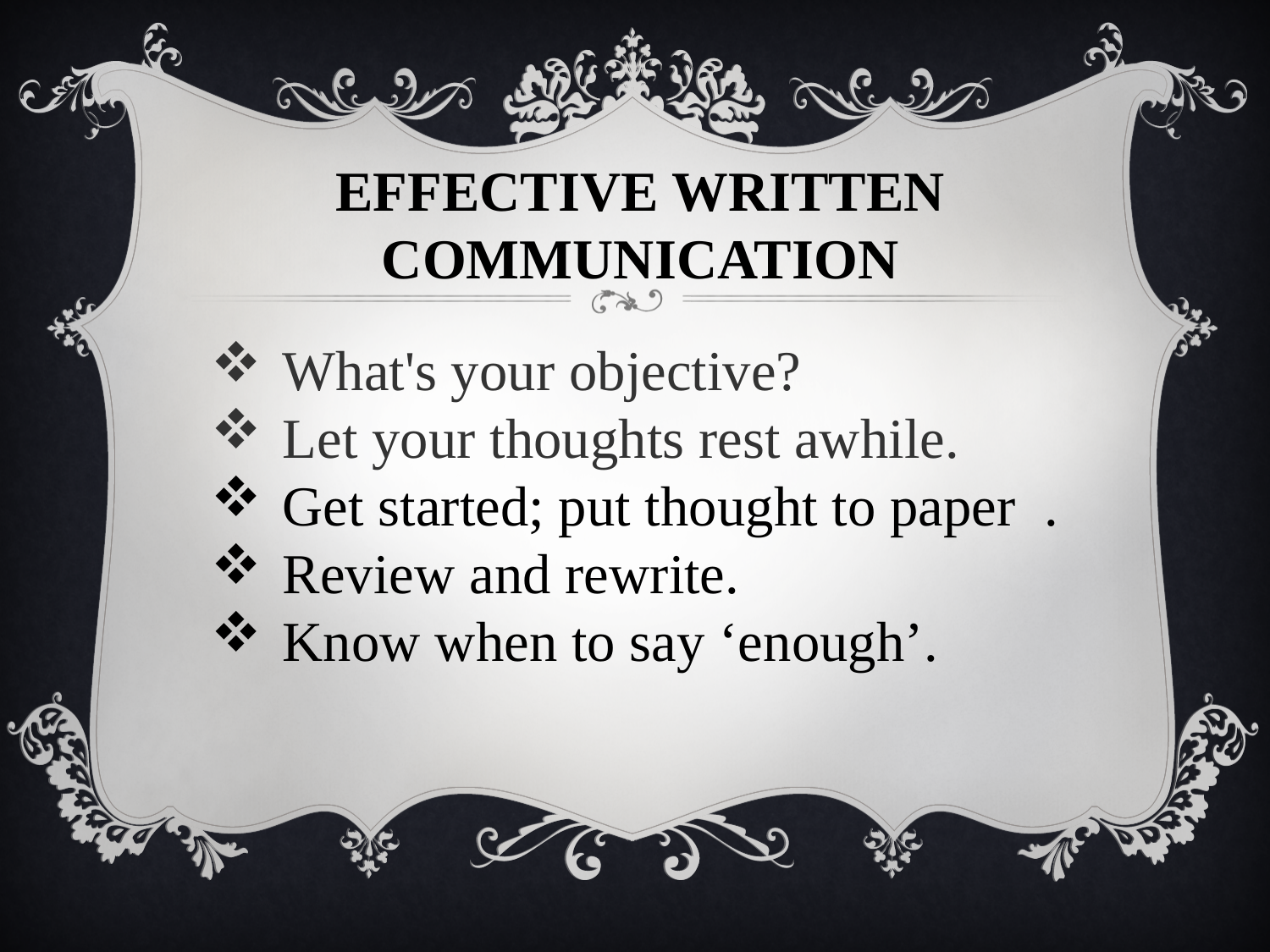

# effective written communication
What's your objective?
Let your thoughts rest awhile.
Get started; put thought to paper	.
Review and rewrite.
Know when to say ‘enough’.